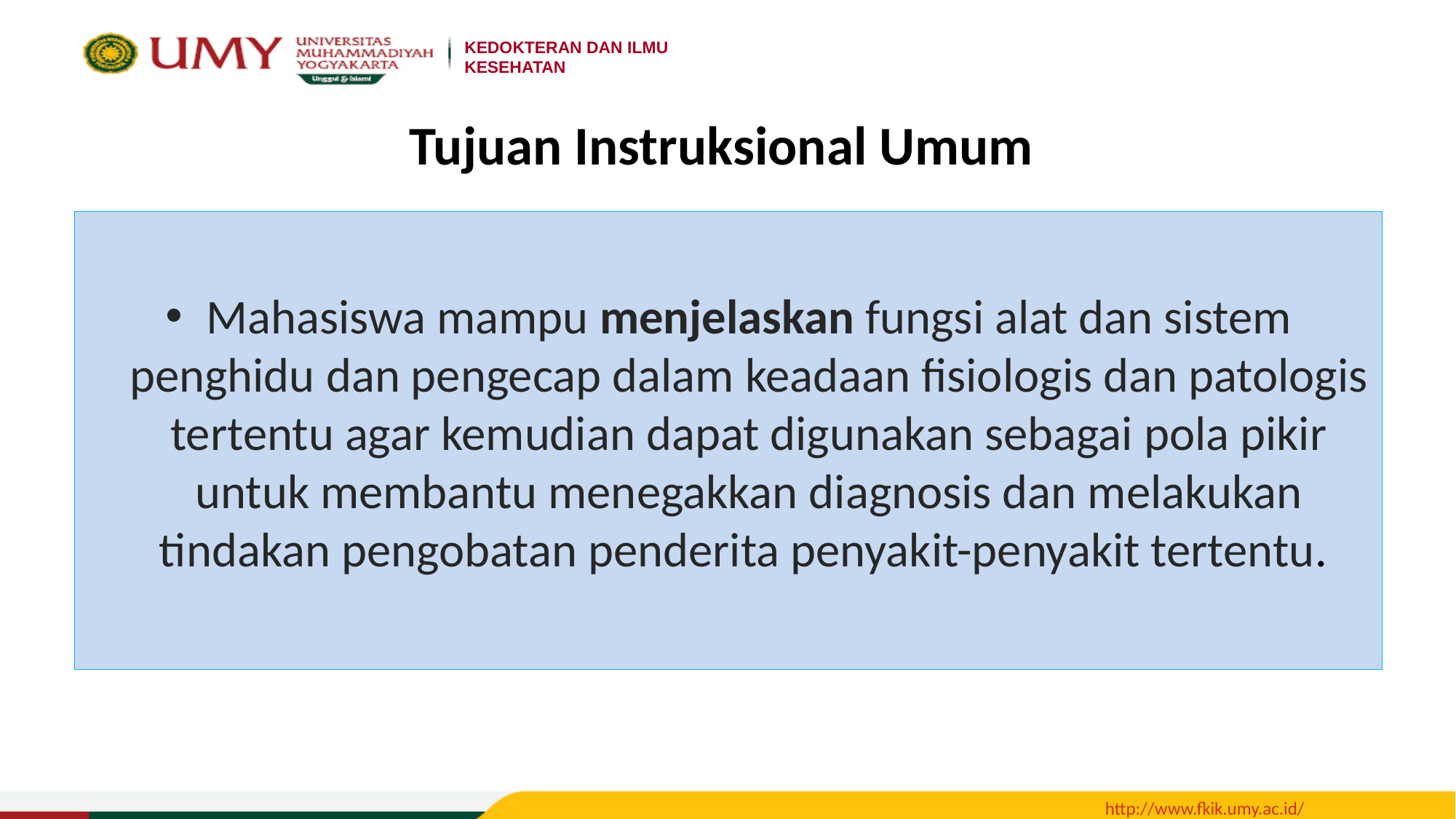

# Tujuan Instruksional Umum

Mahasiswa mampu menjelaskan fungsi alat dan sistem penghidu dan pengecap dalam keadaan fisiologis dan patologis tertentu agar kemudian dapat digunakan sebagai pola pikir untuk membantu menegakkan diagnosis dan melakukan tindakan pengobatan penderita penyakit-penyakit tertentu.